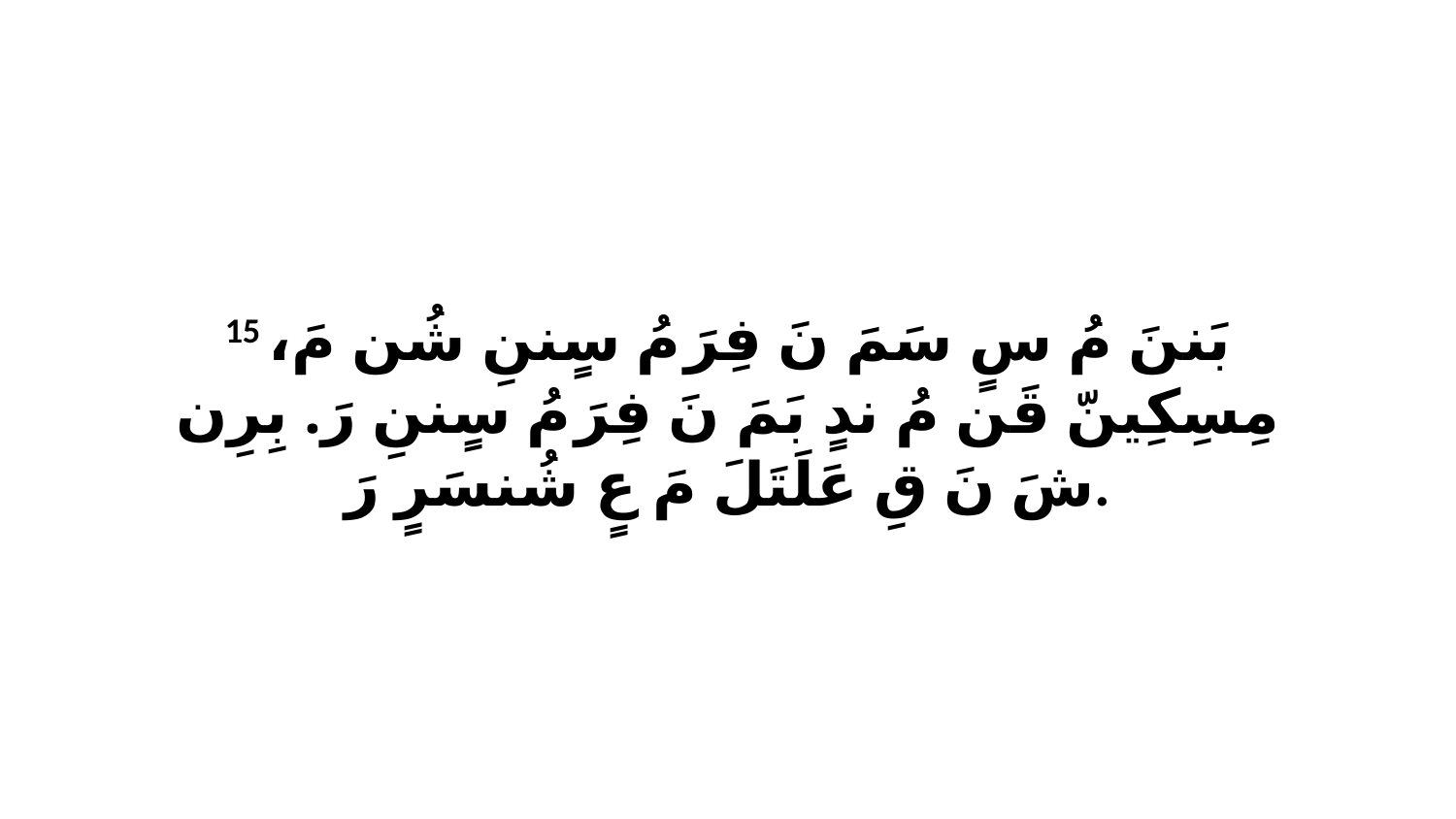

15 بَننَ مُ سٍ سَمَ نَ فِرَ مُ سٍننِ شُن مَ، مِسِكِينّ قَن مُ ندٍ بَمَ نَ فِرَ مُ سٍننِ رَ. بِرِن شَ نَ قِ عَلَتَلَ مَ عٍ شُنسَرٍ رَ.